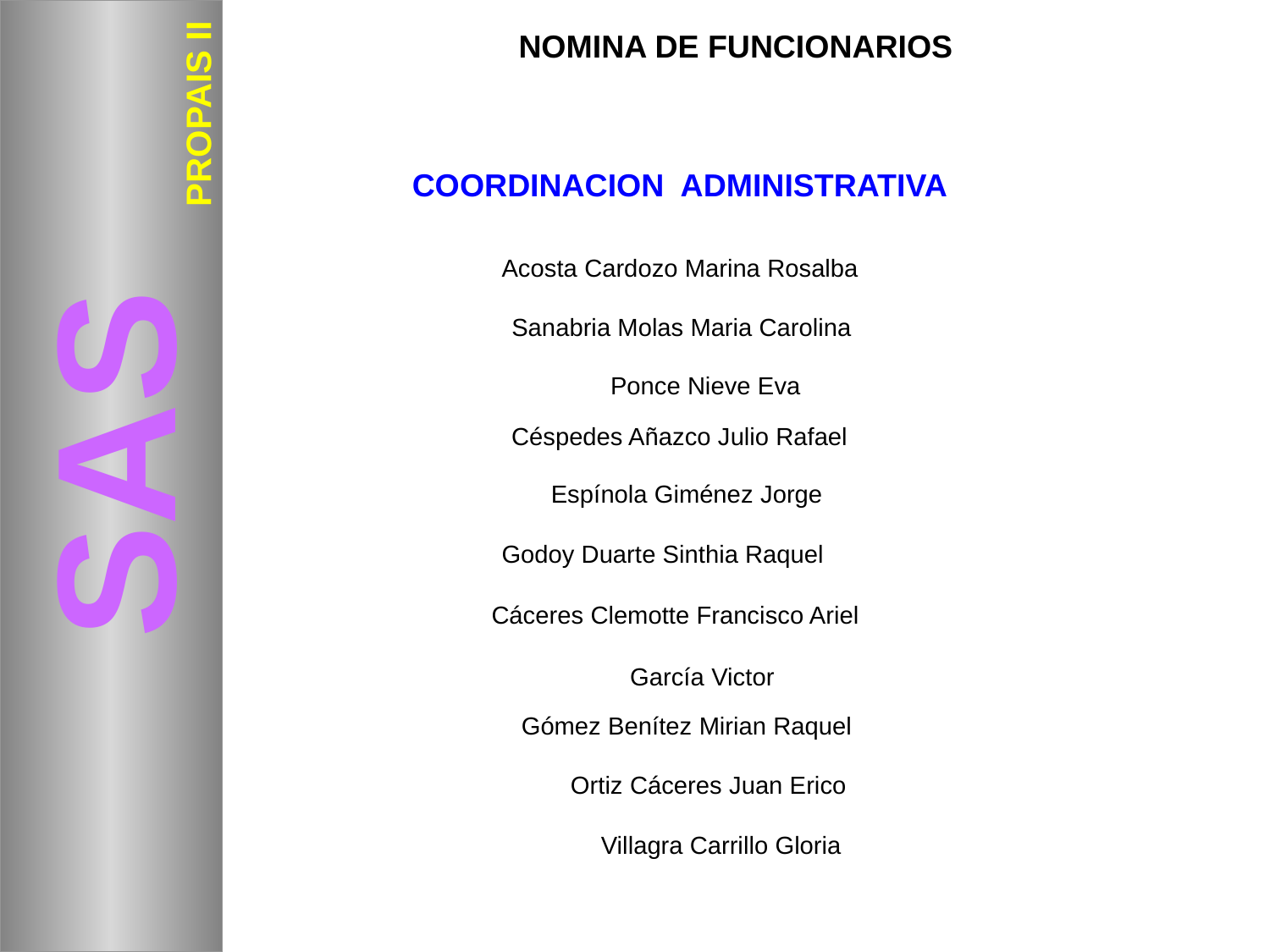

NOMINA DE FUNCIONARIOS
PROPAIS II
COORDINACION  ADMINISTRATIVA
Acosta Cardozo Marina Rosalba
Sanabria Molas Maria Carolina
SAS
Ponce Nieve Eva
Céspedes Añazco Julio Rafael
Espínola Giménez Jorge
Godoy Duarte Sinthia Raquel
Cáceres Clemotte Francisco Ariel
García Victor
Gómez Benítez Mirian Raquel
Ortiz Cáceres Juan Erico
Villagra Carrillo Gloria